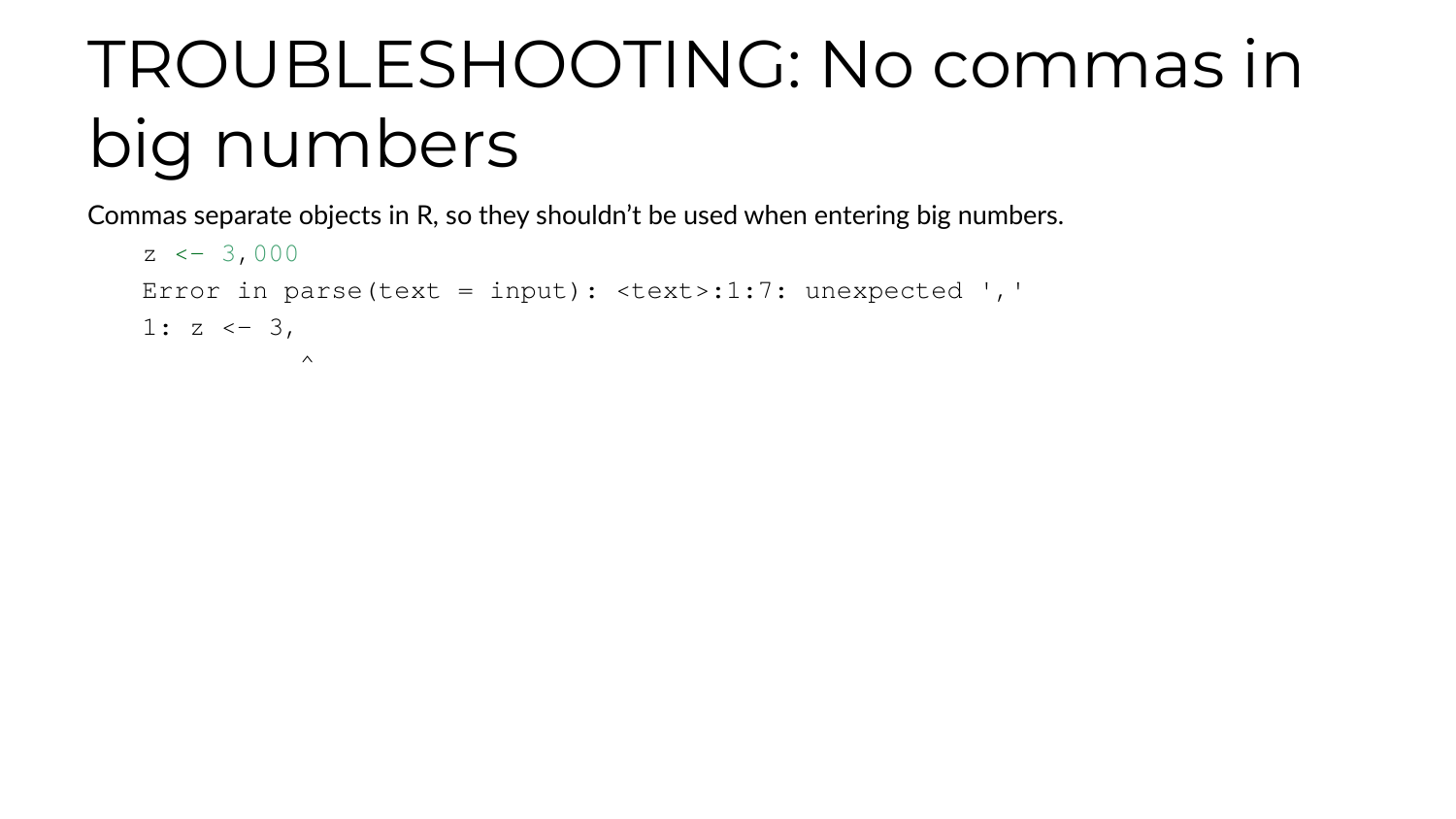

# TROUBLESHOOTING: No commas in big numbers
Commas separate objects in R, so they shouldn’t be used when entering big numbers.
z <- 3,000
Error in parse(text = input): <text>:1:7: unexpected ','
1: z <- 3,
          ^